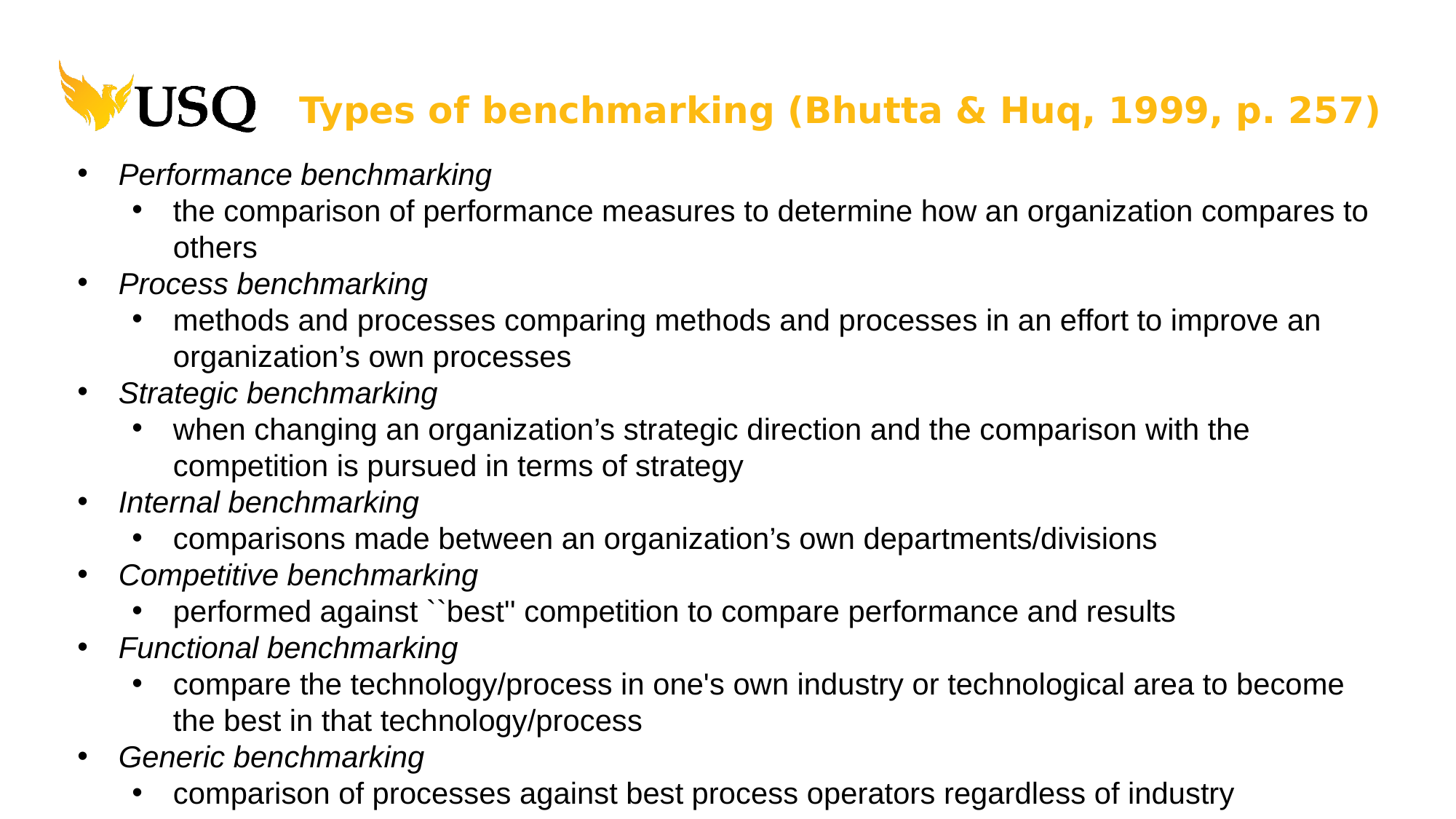

# Types of benchmarking (Bhutta & Huq, 1999, p. 257)
Performance benchmarking
the comparison of performance measures to determine how an organization compares to others
Process benchmarking
methods and processes comparing methods and processes in an effort to improve an organization’s own processes
Strategic benchmarking
when changing an organization’s strategic direction and the comparison with the competition is pursued in terms of strategy
Internal benchmarking
comparisons made between an organization’s own departments/divisions
Competitive benchmarking
performed against ``best'' competition to compare performance and results
Functional benchmarking
compare the technology/process in one's own industry or technological area to become the best in that technology/process
Generic benchmarking
comparison of processes against best process operators regardless of industry